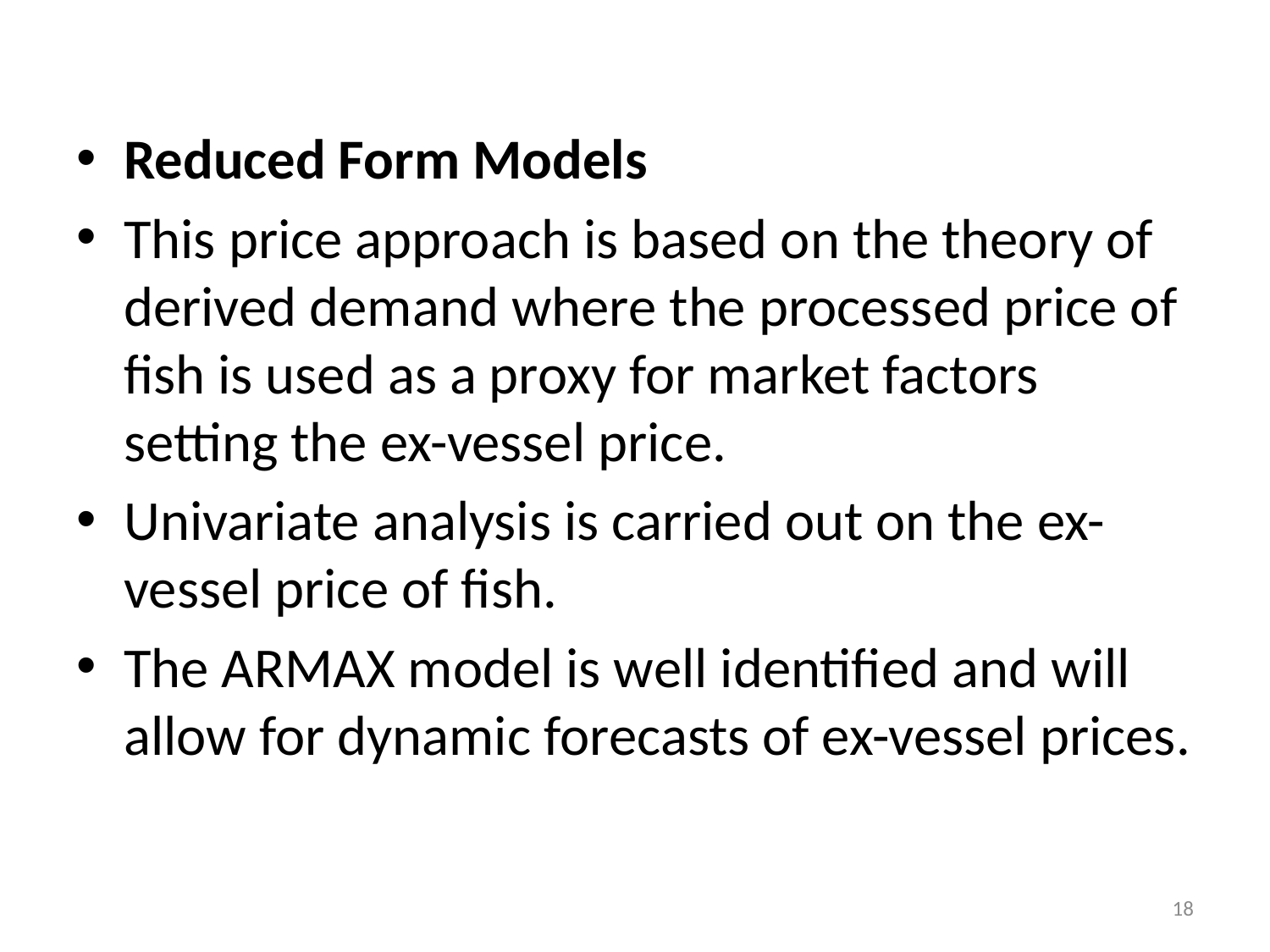

#
Reduced Form Models
This price approach is based on the theory of derived demand where the processed price of fish is used as a proxy for market factors setting the ex-vessel price.
Univariate analysis is carried out on the ex-vessel price of fish.
The ARMAX model is well identified and will allow for dynamic forecasts of ex-vessel prices.

18